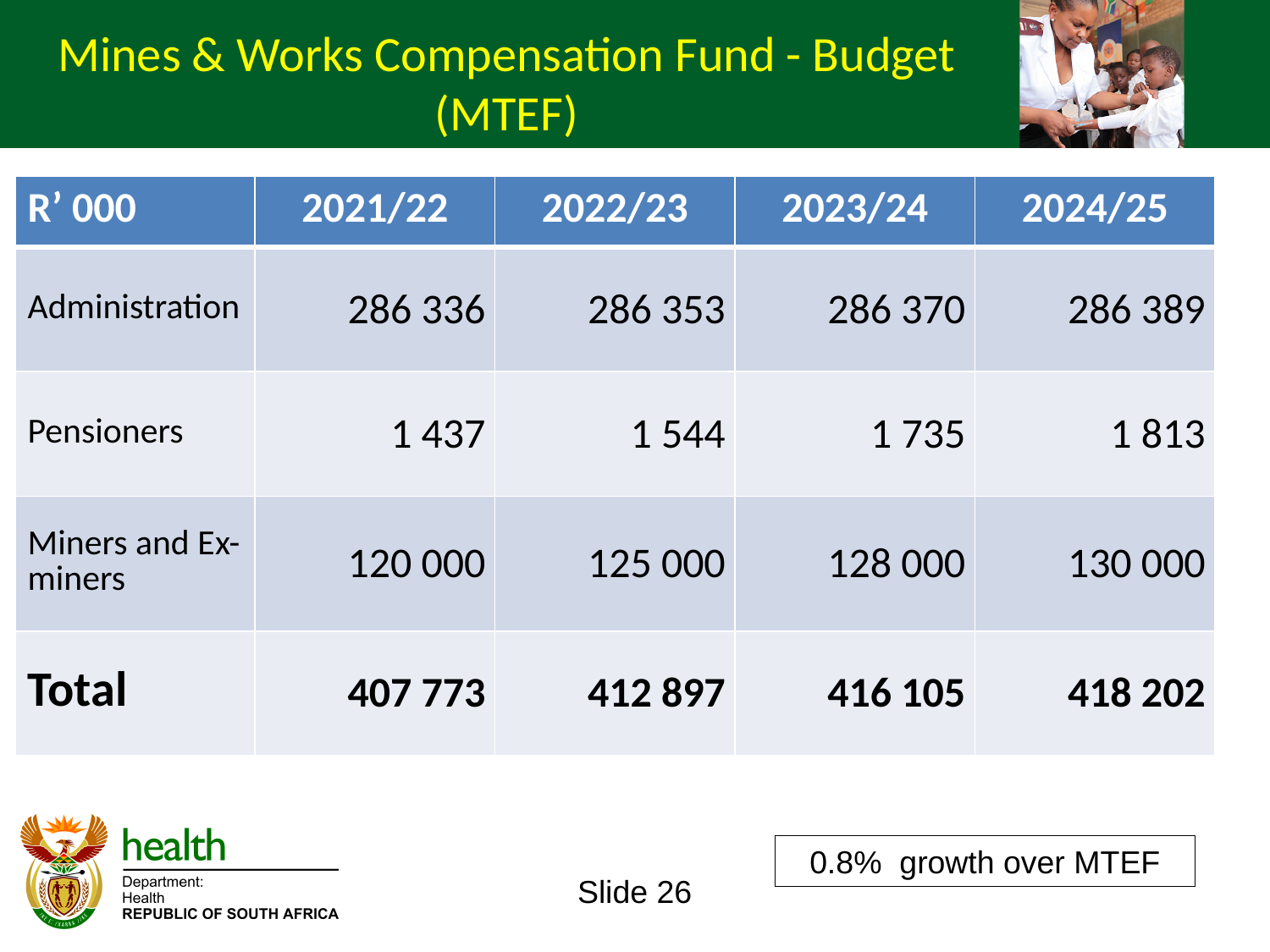

Mines & Works Compensation Fund - Budget (MTEF)
| R’ 000 | 2021/22 | 2022/23 | 2023/24 | 2024/25 |
| --- | --- | --- | --- | --- |
| Administration | 286 336 | 286 353 | 286 370 | 286 389 |
| Pensioners | 1 437 | 1 544 | 1 735 | 1 813 |
| Miners and Ex-miners | 120 000 | 125 000 | 128 000 | 130 000 |
| Total | 407 773 | 412 897 | 416 105 | 418 202 |
0.8%  growth over MTEF